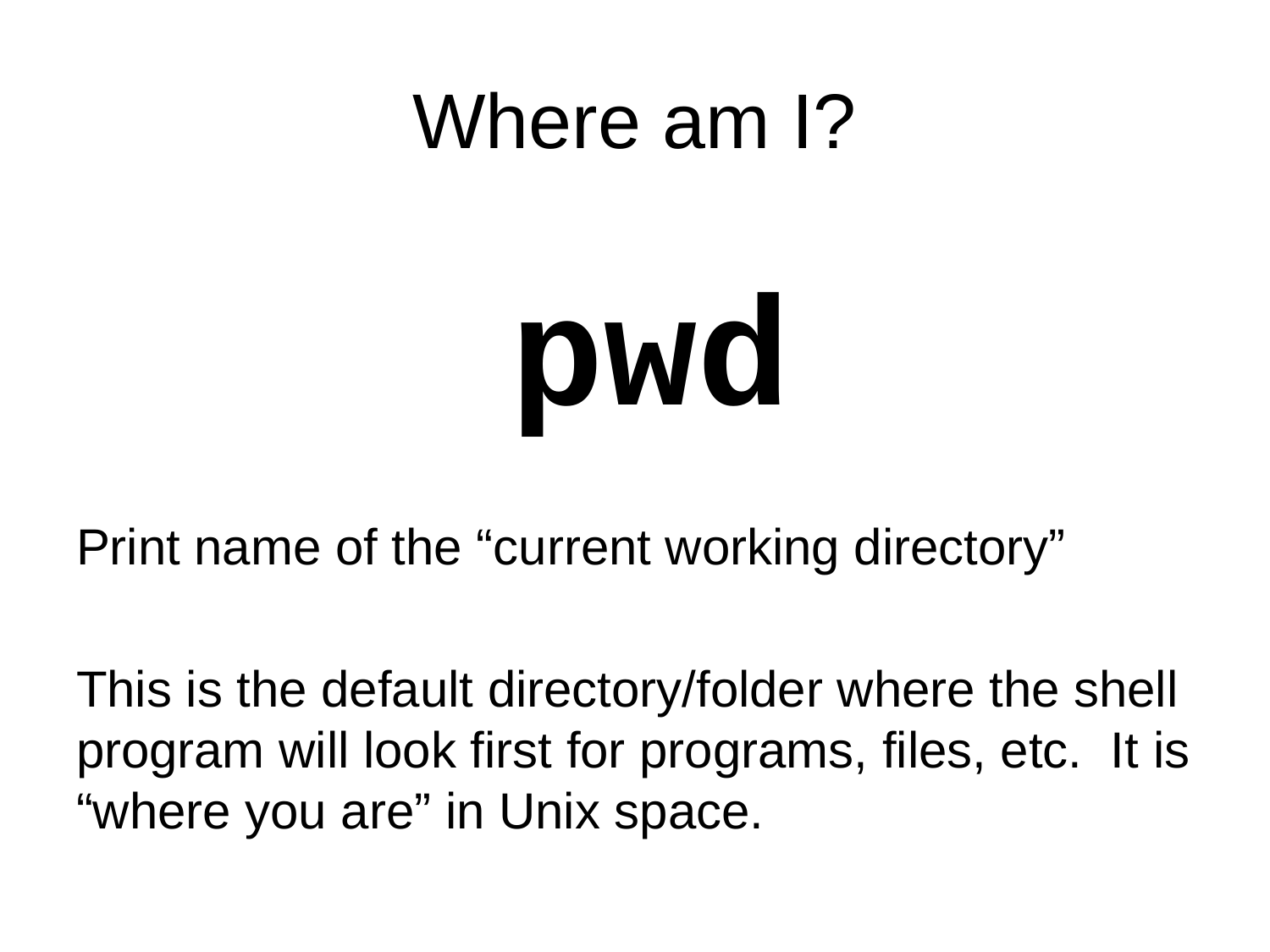

# Where am I?
pwd
Print name of the “current working directory”

This is the default directory/folder where the shell program will look first for programs, files, etc.  It is “where you are” in Unix space.